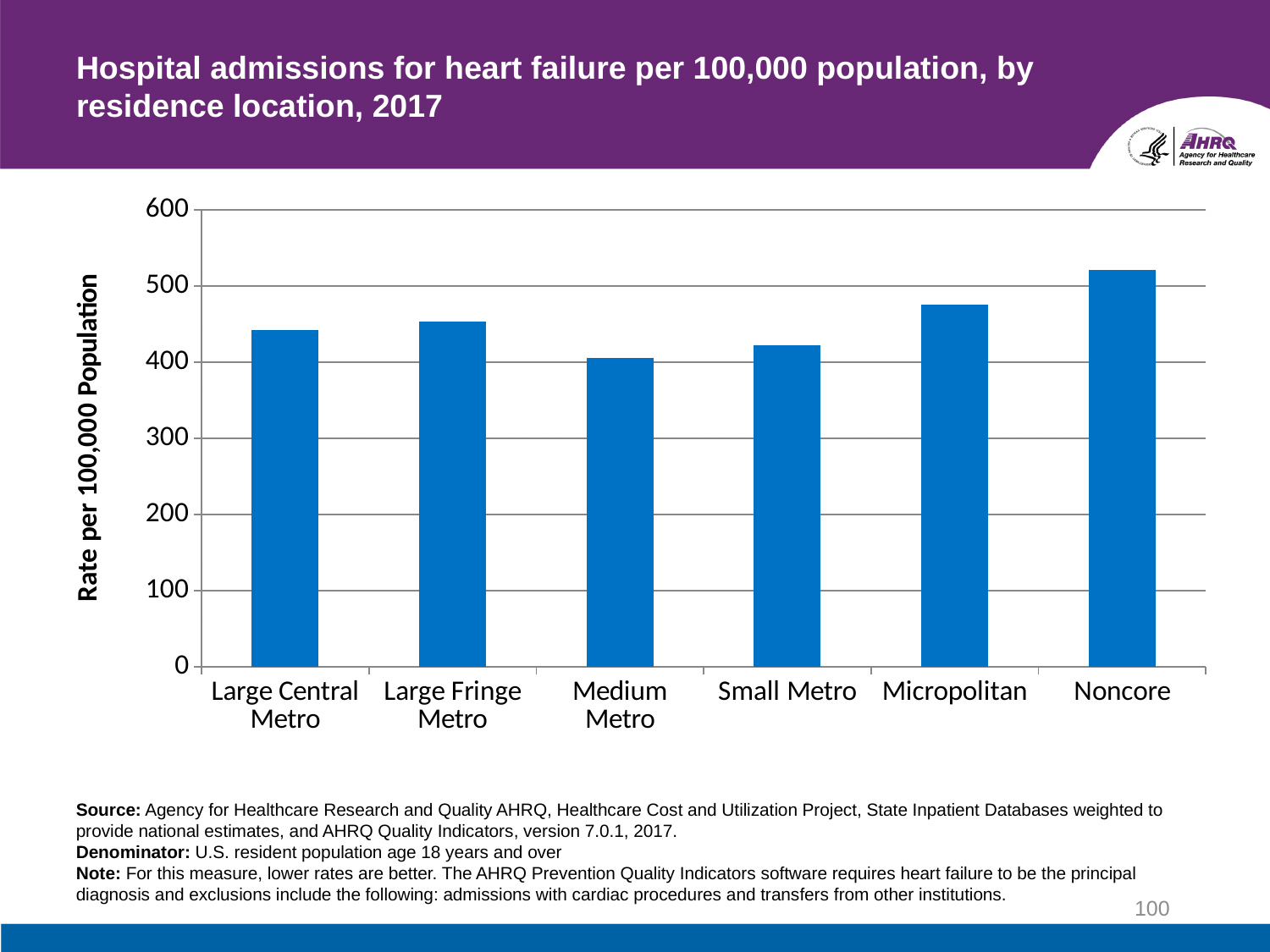

# Hospital admissions for heart failure per 100,000 population, by residence location, 2017

### Chart

| Category | Rate/Percent |
|---|---|
| Large Central Metro | 442.2 |
| Large Fringe Metro | 453.6 |
| Medium Metro | 405.3 |
| Small Metro | 422.2 |
| Micropolitan | 476.0 |
| Noncore | 521.2 |
Source: Agency for Healthcare Research and Quality AHRQ, Healthcare Cost and Utilization Project, State Inpatient Databases weighted to provide national estimates, and AHRQ Quality Indicators, version 7.0.1, 2017.
Denominator: U.S. resident population age 18 years and over
Note: For this measure, lower rates are better. The AHRQ Prevention Quality Indicators software requires heart failure to be the principal diagnosis and exclusions include the following: admissions with cardiac procedures and transfers from other institutions.
100